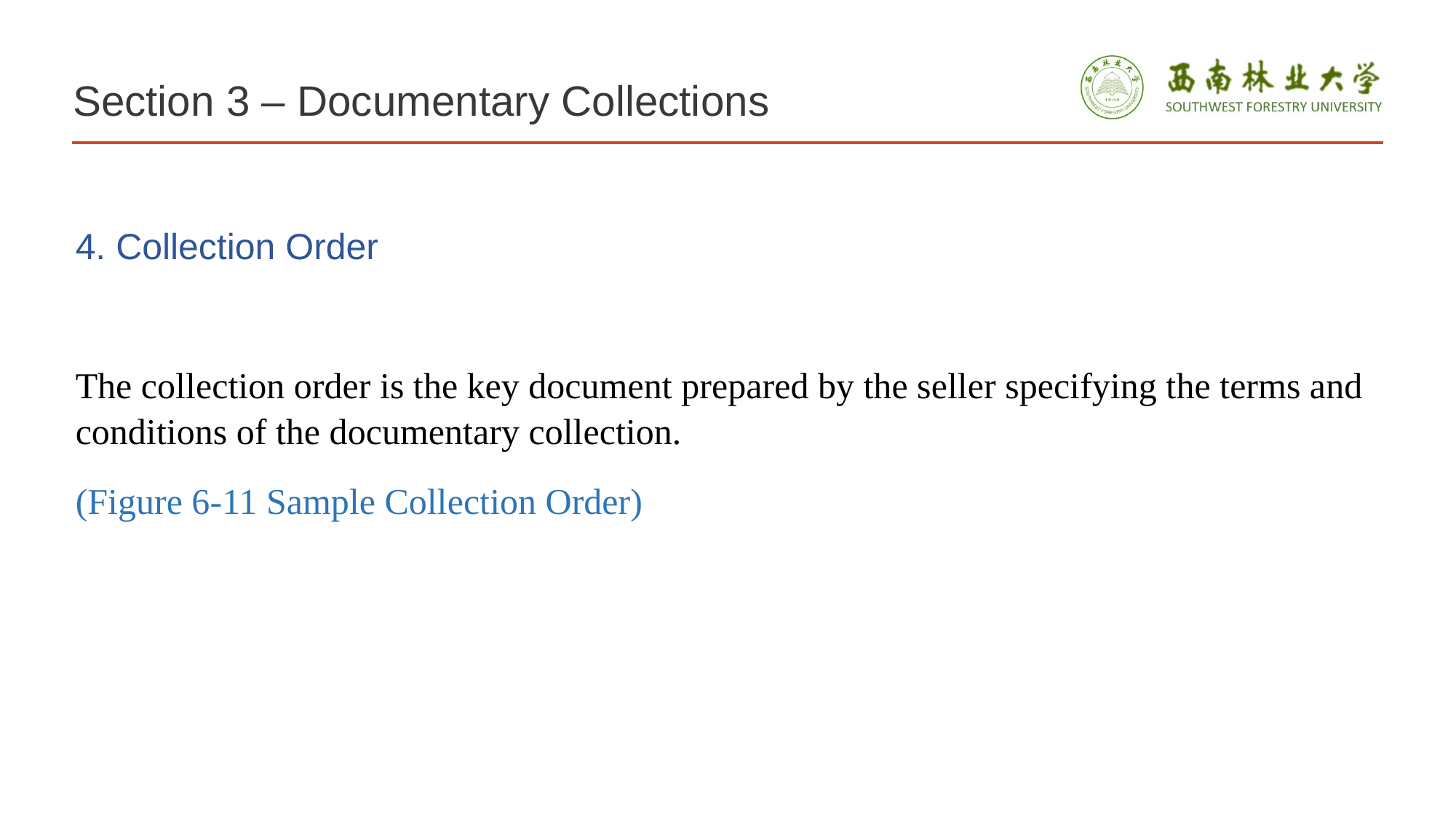

# Section 3 – Documentary Collections

4. Collection Order

The collection order is the key document prepared by the seller specifying the terms and conditions of the documentary collection.
(Figure 6-11 Sample Collection Order)